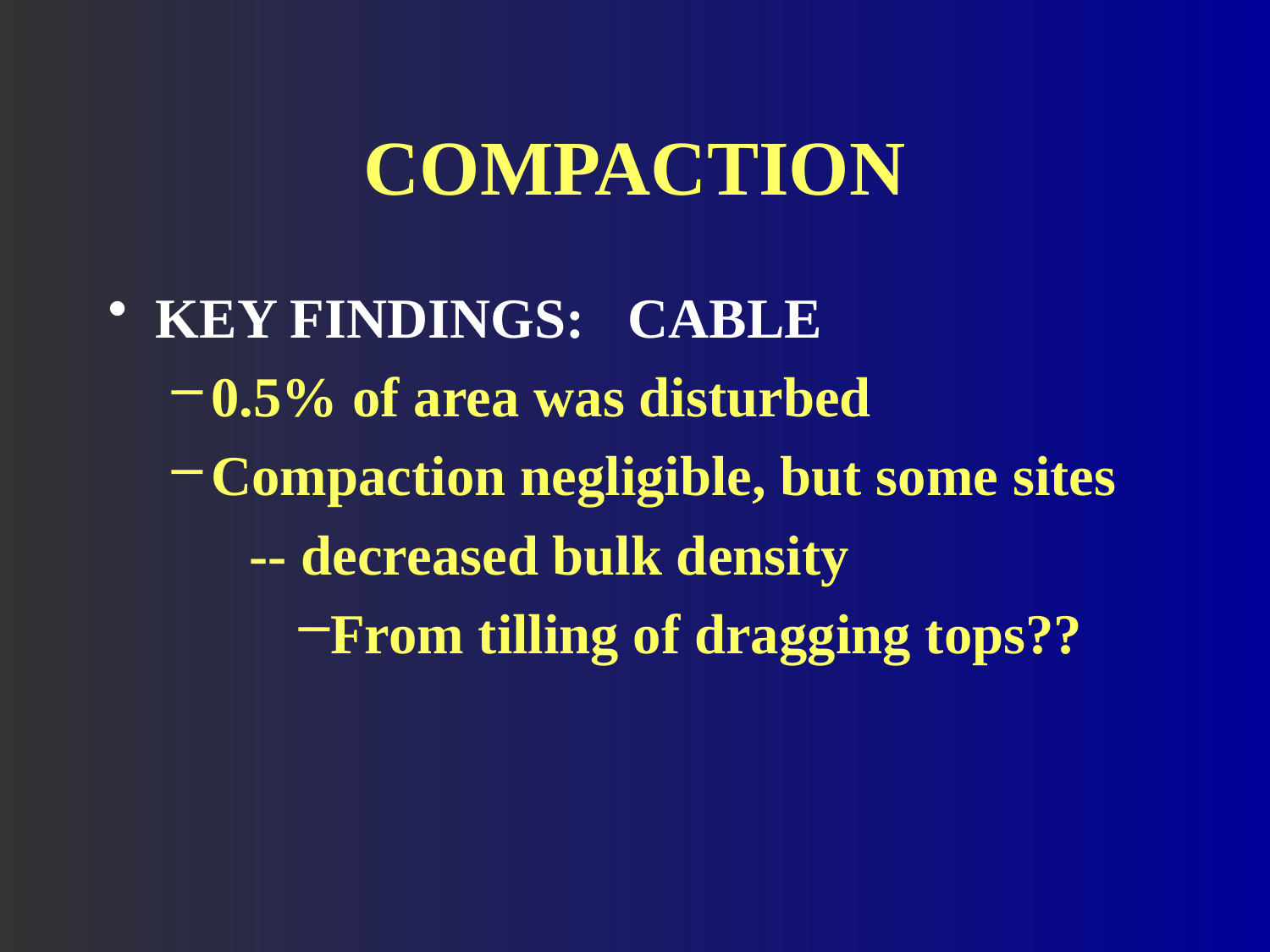

# COMPACTION
KEY FINDINGS:   CABLE
0.5% of area was disturbed
Compaction negligible, but some sites
 -- decreased bulk density
From tilling of dragging tops??